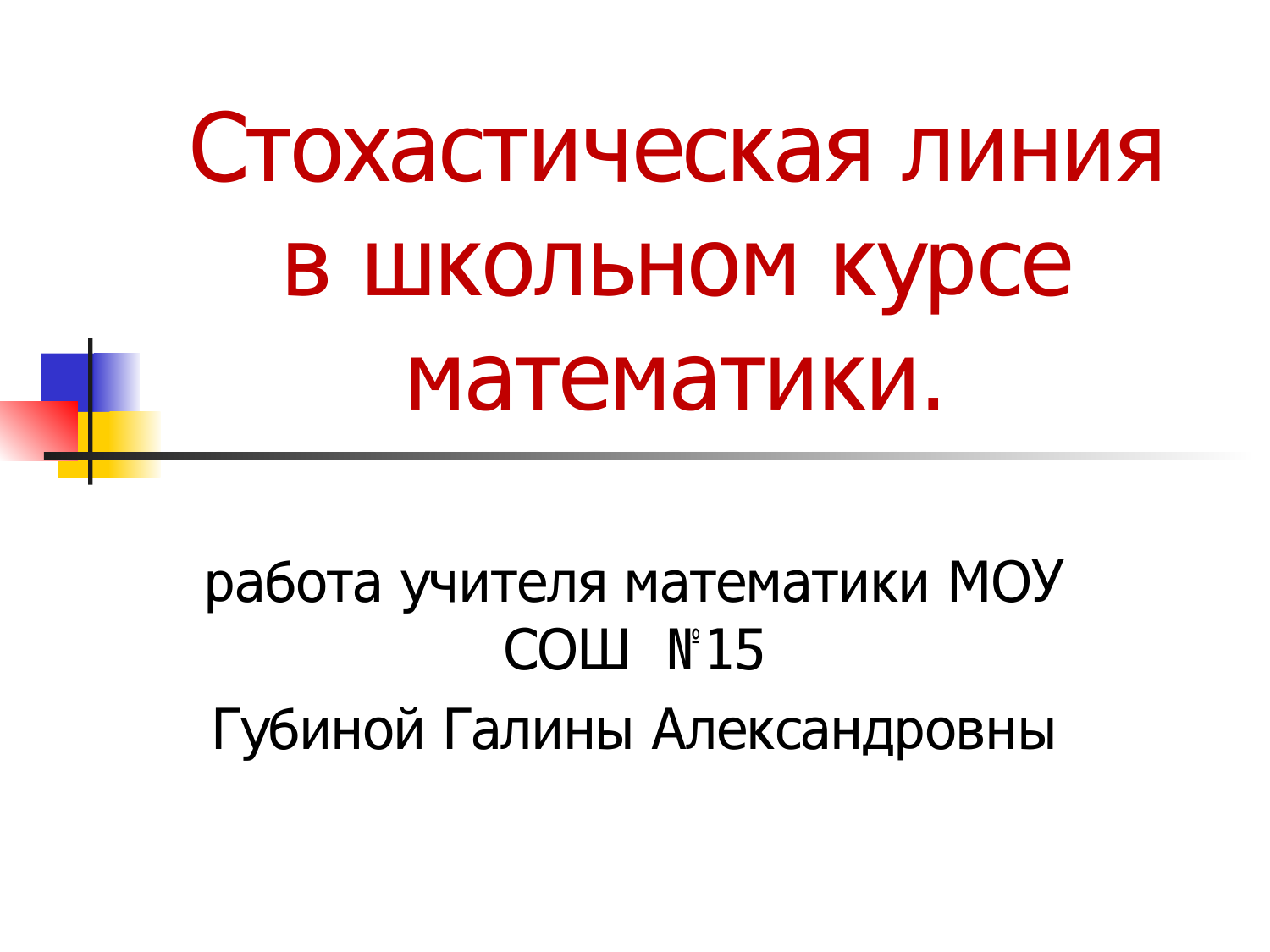

# Стохастическая линия в школьном курсе математики.
работа учителя математики МОУ СОШ  №15
Губиной Галины Александровны